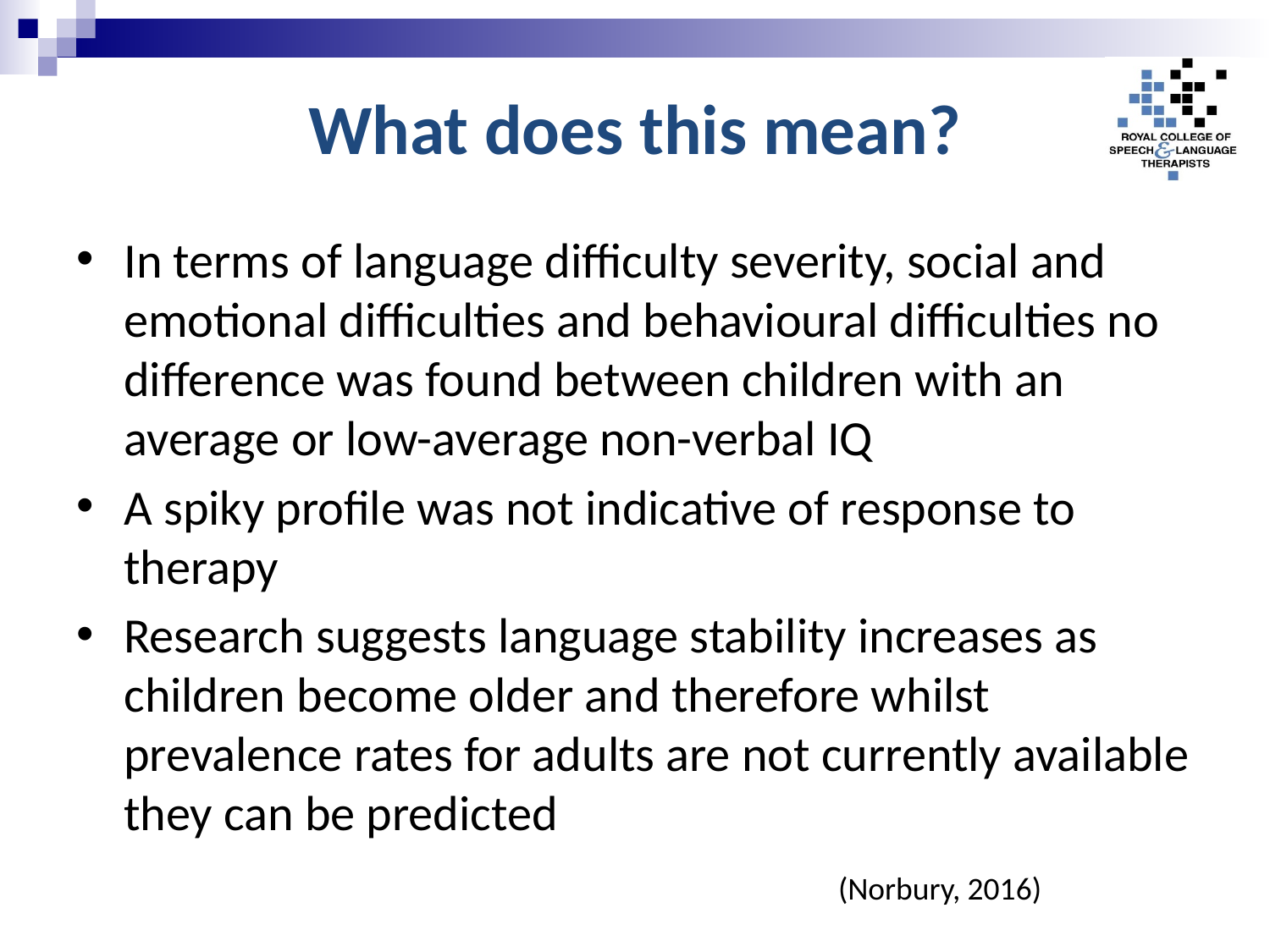

# What does this mean?
In terms of language difficulty severity, social and emotional difficulties and behavioural difficulties no difference was found between children with an average or low-average non-verbal IQ
A spiky profile was not indicative of response to therapy
Research suggests language stability increases as children become older and therefore whilst prevalence rates for adults are not currently available they can be predicted
						(Norbury, 2016)